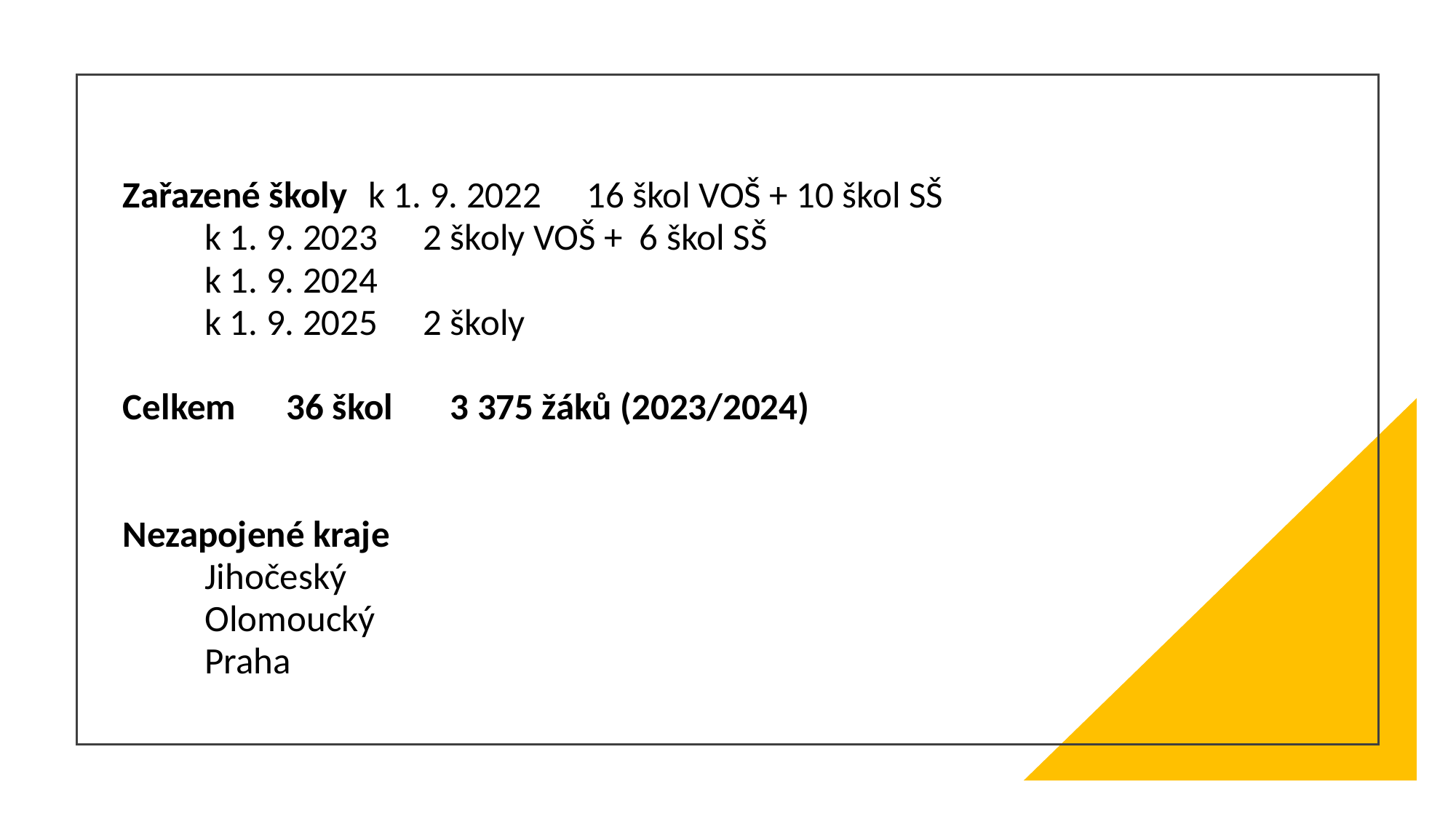

Zařazené školy	k 1. 9. 2022		16 škol VOŠ + 10 škol SŠ
			k 1. 9. 2023		2 školy VOŠ +  6 škol SŠ
			k 1. 9. 2024
			k 1. 9. 2025		2 školy

Celkem		36 škol			3 375 žáků (2023/2024)

Nezapojené kraje
			Jihočeský
			Olomoucký
			Praha